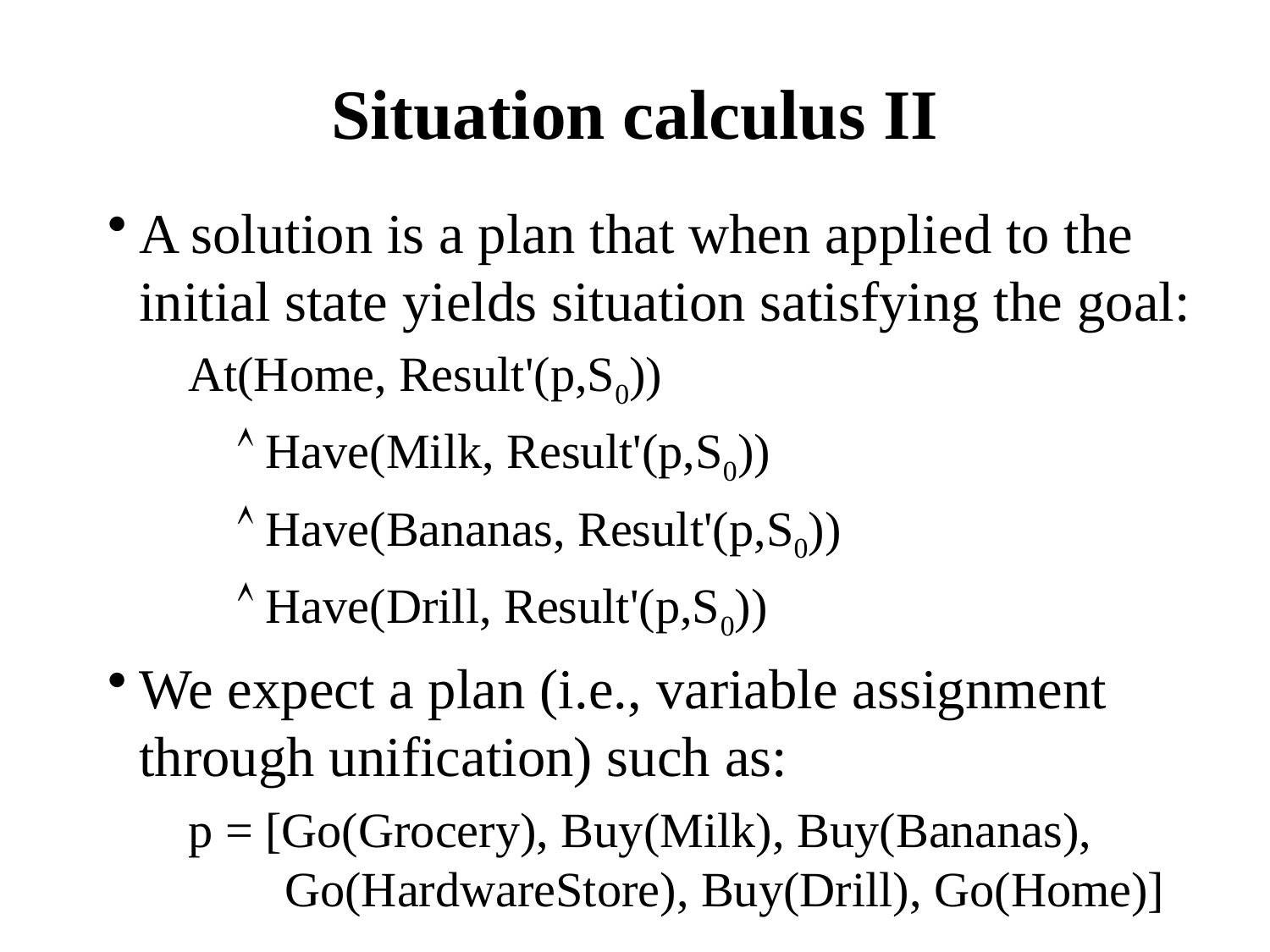

# Situation calculus II
A solution is a plan that when applied to the initial state yields situation satisfying the goal:
At(Home, Result'(p,S0))
    ∧ Have(Milk, Result'(p,S0))
    ∧ Have(Bananas, Result'(p,S0))
    ∧ Have(Drill, Result'(p,S0))
We expect a plan (i.e., variable assignment through unification) such as:
p = [Go(Grocery), Buy(Milk), Buy(Bananas),
        Go(HardwareStore), Buy(Drill), Go(Home)]